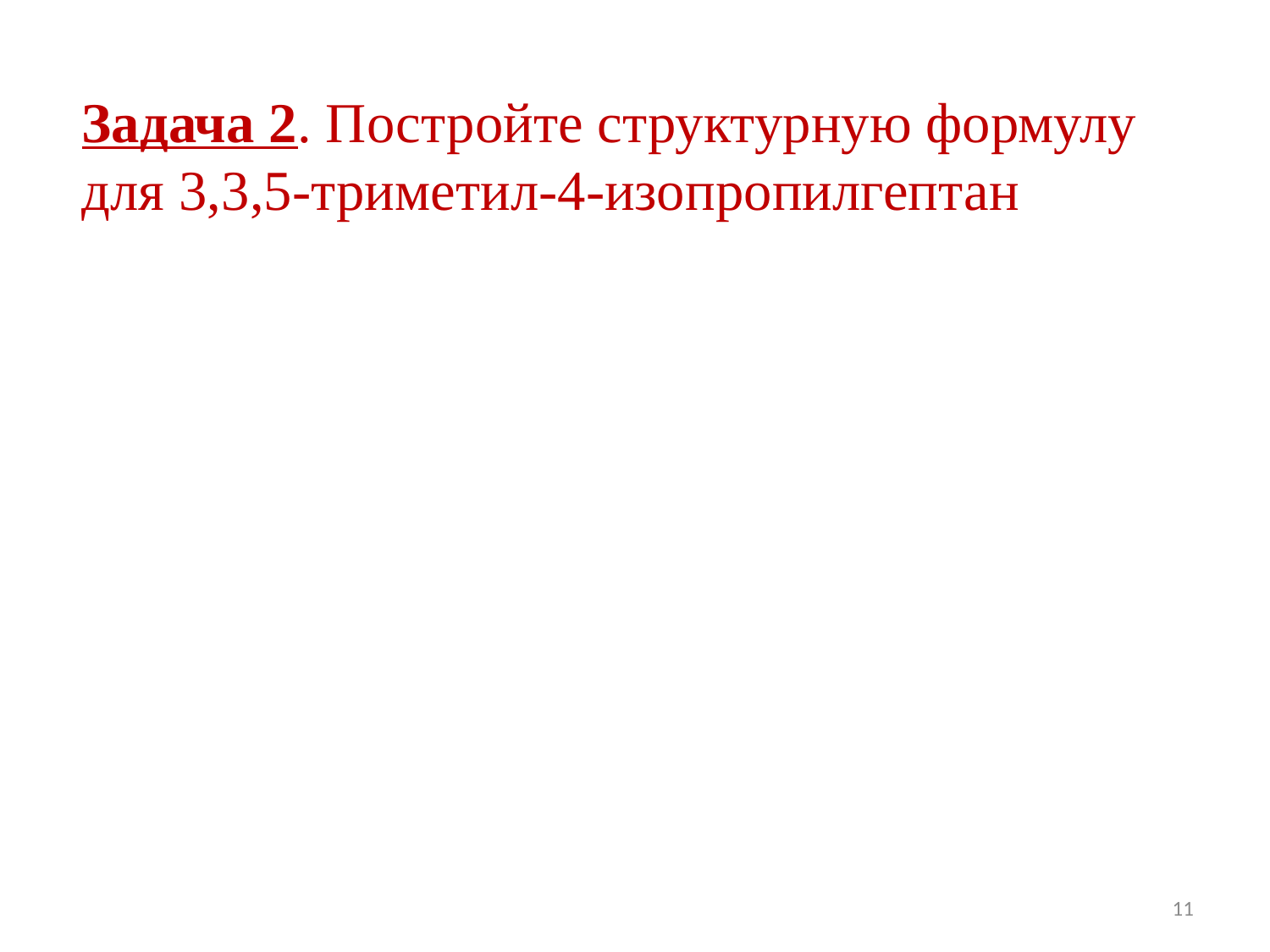

Задача 2. Постройте структурную формулу для 3,3,5-триметил-4-изопропилгептан
11